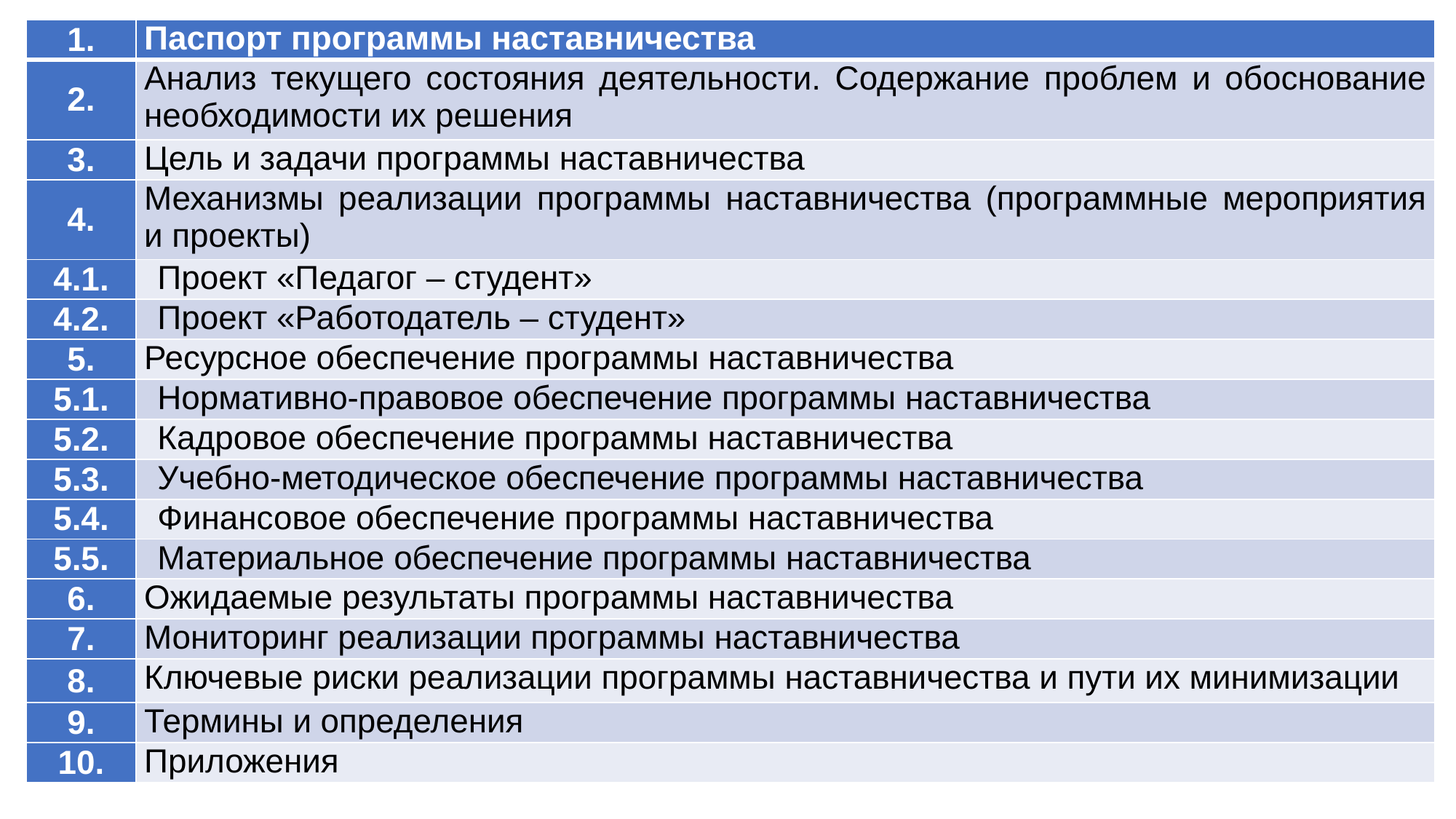

| 1. | Паспорт программы наставничества |
| --- | --- |
| 2. | Анализ текущего состояния деятельности. Содержание проблем и обоснование необходимости их решения |
| 3. | Цель и задачи программы наставничества |
| 4. | Механизмы реализации программы наставничества (программные мероприятия и проекты) |
| 4.1. | Проект «Педагог – студент» |
| 4.2. | Проект «Работодатель – студент» |
| 5. | Ресурсное обеспечение программы наставничества |
| 5.1. | Нормативно-правовое обеспечение программы наставничества |
| 5.2. | Кадровое обеспечение программы наставничества |
| 5.3. | Учебно-методическое обеспечение программы наставничества |
| 5.4. | Финансовое обеспечение программы наставничества |
| 5.5. | Материальное обеспечение программы наставничества |
| 6. | Ожидаемые результаты программы наставничества |
| 7. | Мониторинг реализации программы наставничества |
| 8. | Ключевые риски реализации программы наставничества и пути их минимизации |
| 9. | Термины и определения |
| 10. | Приложения |
#